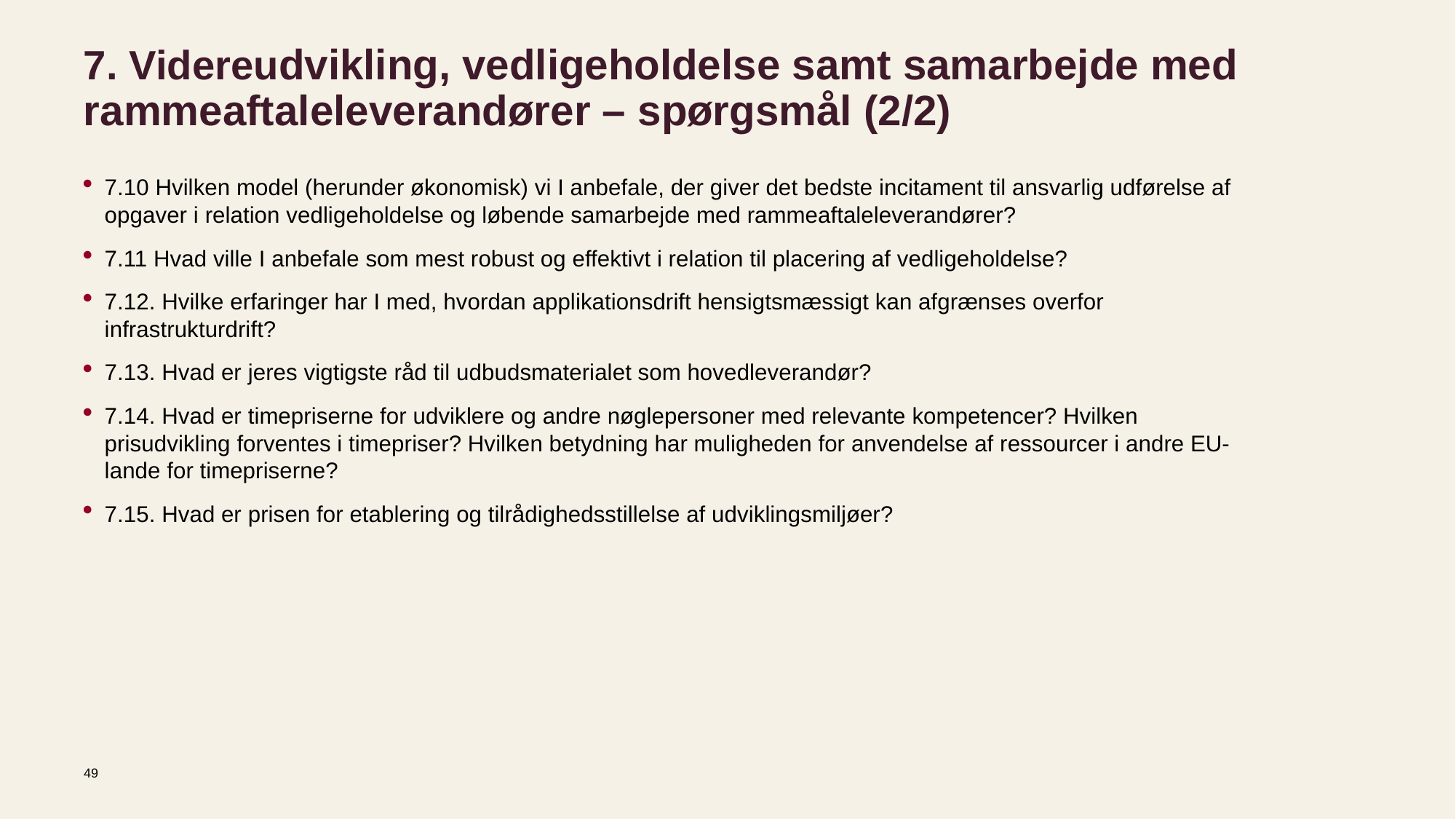

# 7. Videreudvikling, vedligeholdelse samt samarbejde med rammeaftaleleverandører – spørgsmål (2/2)
7.10 Hvilken model (herunder økonomisk) vi I anbefale, der giver det bedste incitament til ansvarlig udførelse af opgaver i relation vedligeholdelse og løbende samarbejde med rammeaftaleleverandører?
7.11 Hvad ville I anbefale som mest robust og effektivt i relation til placering af vedligeholdelse?
7.12. Hvilke erfaringer har I med, hvordan applikationsdrift hensigtsmæssigt kan afgrænses overfor infrastrukturdrift?
7.13. Hvad er jeres vigtigste råd til udbudsmaterialet som hovedleverandør?
7.14. Hvad er timepriserne for udviklere og andre nøglepersoner med relevante kompetencer? Hvilken prisudvikling forventes i timepriser? Hvilken betydning har muligheden for anvendelse af ressourcer i andre EU-lande for timepriserne?
7.15. Hvad er prisen for etablering og tilrådighedsstillelse af udviklingsmiljøer?

49